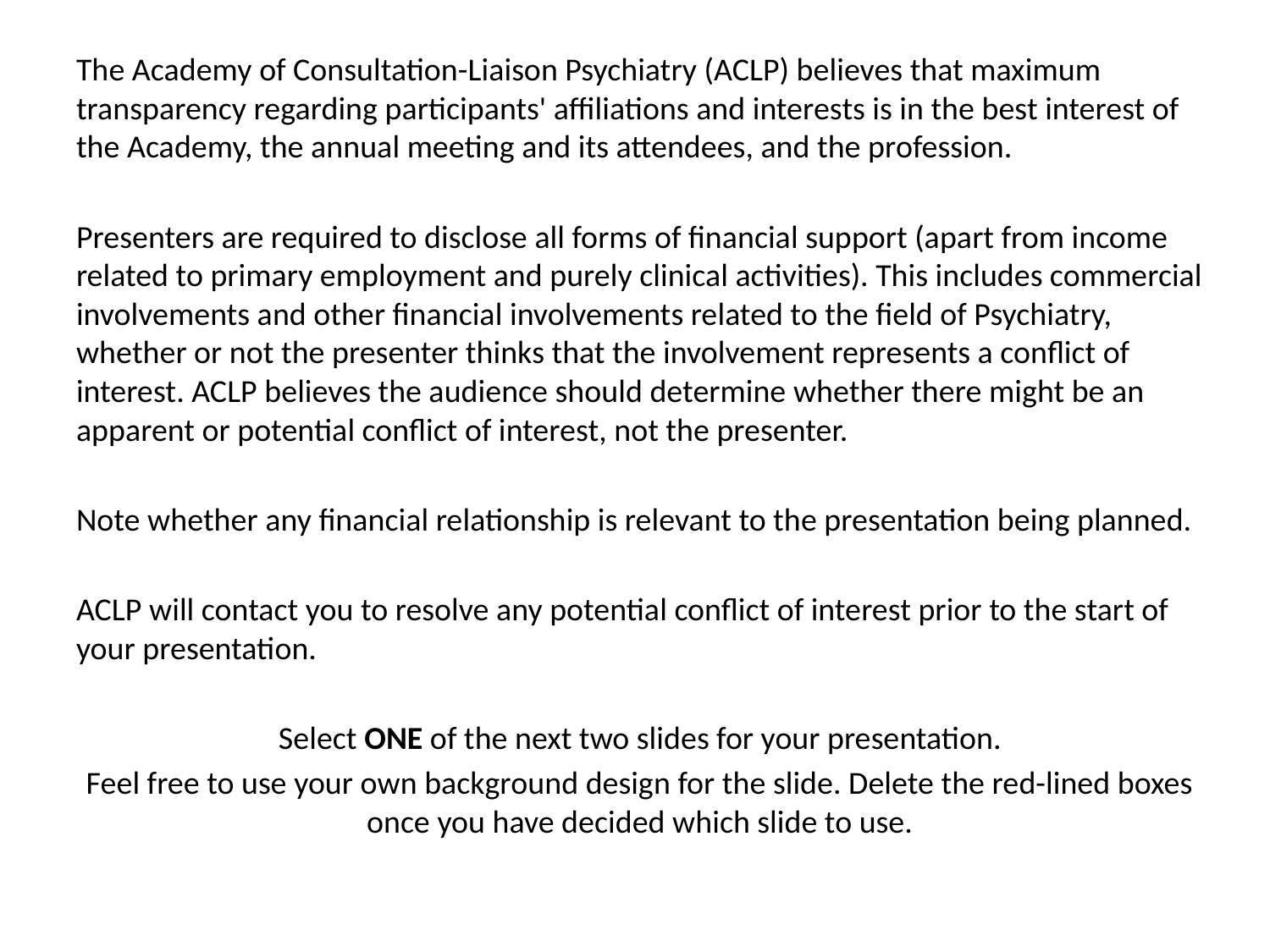

The Academy of Consultation-Liaison Psychiatry (ACLP) believes that maximum transparency regarding participants' affiliations and interests is in the best interest of the Academy, the annual meeting and its attendees, and the profession.

Presenters are required to disclose all forms of financial support (apart from income related to primary employment and purely clinical activities). This includes commercial involvements and other financial involvements related to the field of Psychiatry, whether or not the presenter thinks that the involvement represents a conflict of interest. ACLP believes the audience should determine whether there might be an apparent or potential conflict of interest, not the presenter.

Note whether any financial relationship is relevant to the presentation being planned.

ACLP will contact you to resolve any potential conflict of interest prior to the start of your presentation.

Select ONE of the next two slides for your presentation.
Feel free to use your own background design for the slide. Delete the red-lined boxes once you have decided which slide to use.